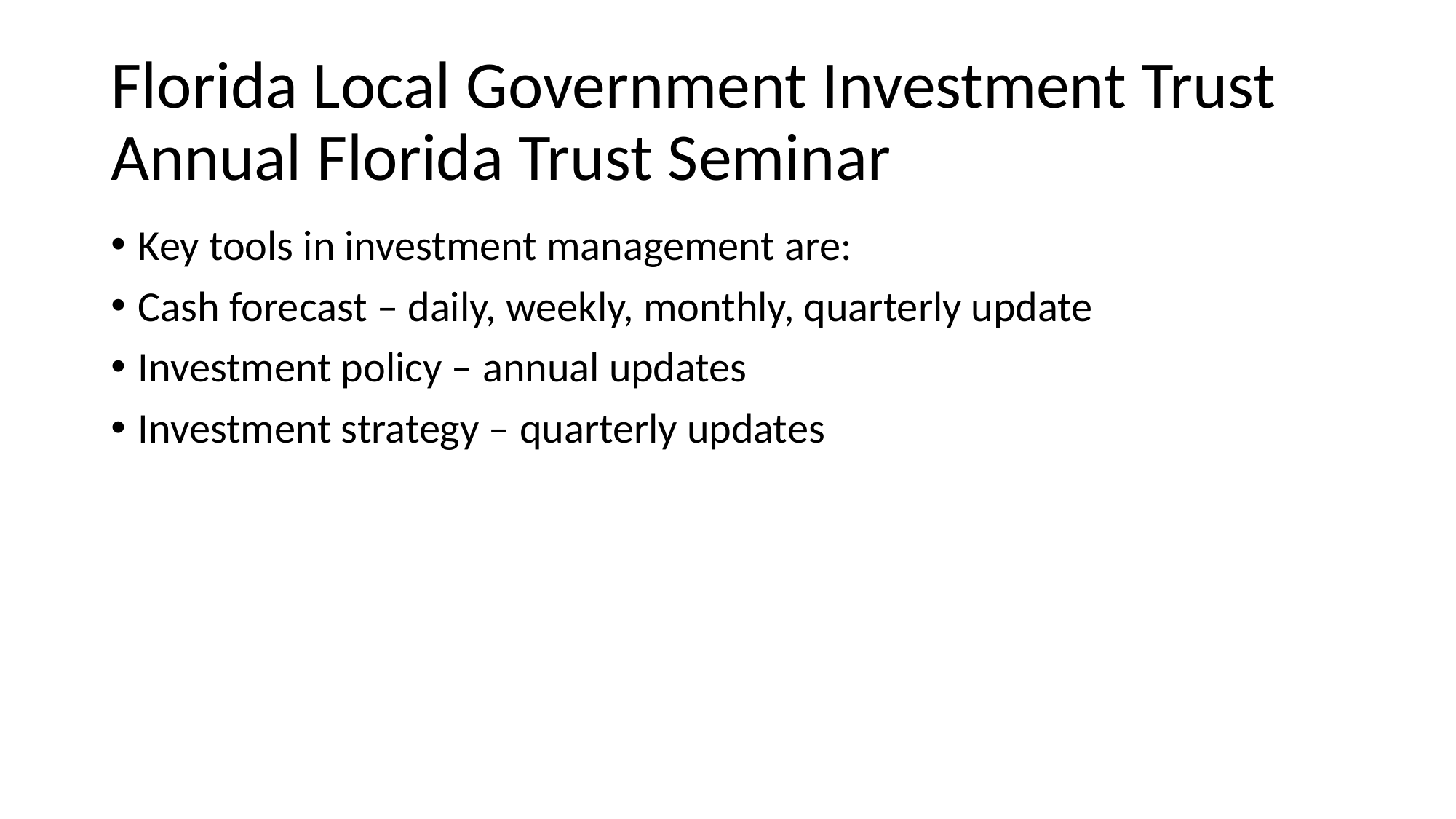

# Florida Local Government Investment Trust Annual Florida Trust Seminar
Key tools in investment management are:
Cash forecast – daily, weekly, monthly, quarterly update
Investment policy – annual updates
Investment strategy – quarterly updates